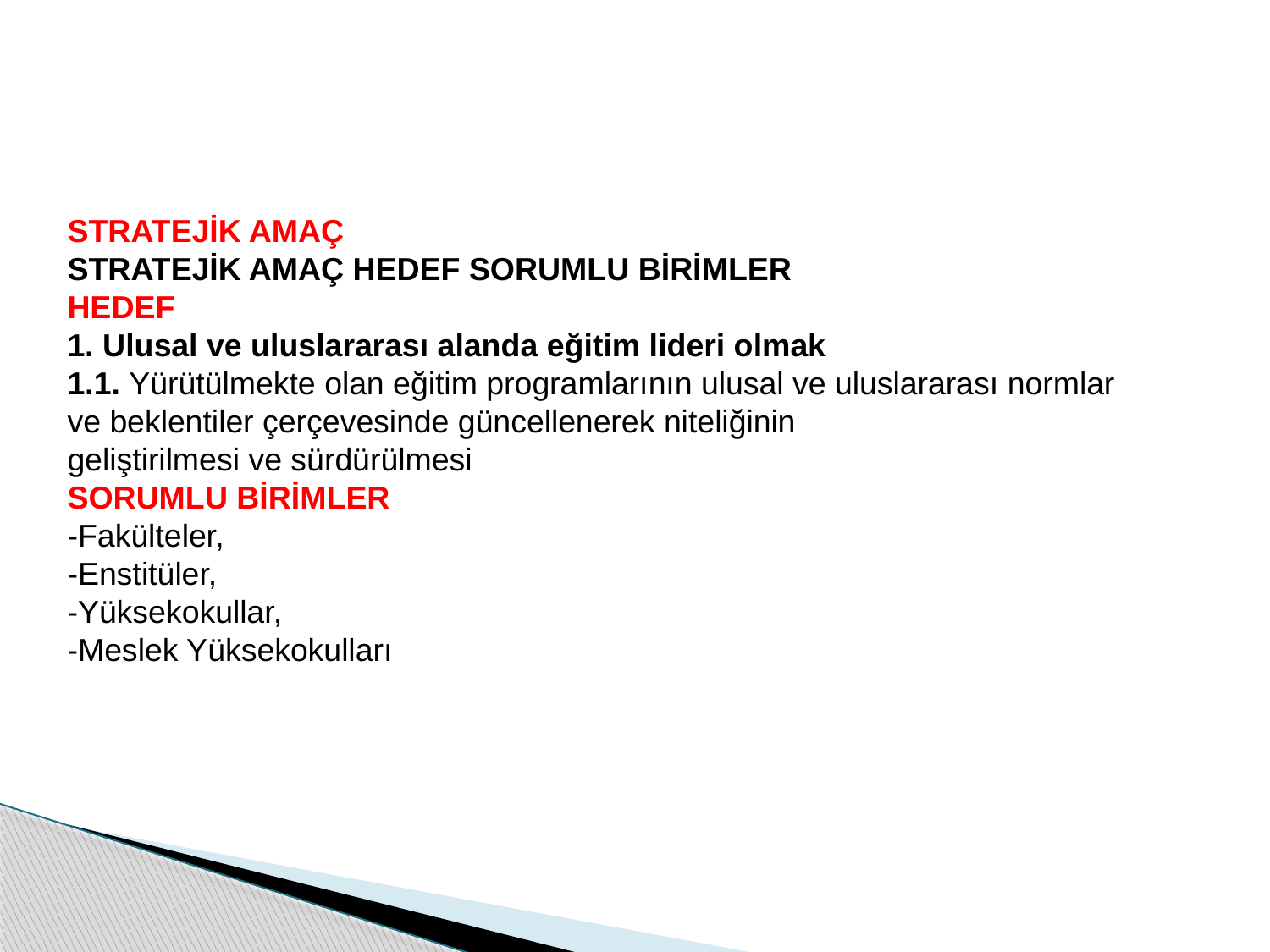

STRATEJİK AMAÇ
STRATEJİK AMAÇ HEDEF SORUMLU BİRİMLER
HEDEF
1. Ulusal ve uluslararası alanda eğitim lideri olmak
1.1. Yürütülmekte olan eğitim programlarının ulusal ve uluslararası normlar ve beklentiler çerçevesinde güncellenerek niteliğinin
geliştirilmesi ve sürdürülmesi
SORUMLU BİRİMLER
-Fakülteler,
-Enstitüler,
-Yüksekokullar,
-Meslek Yüksekokulları